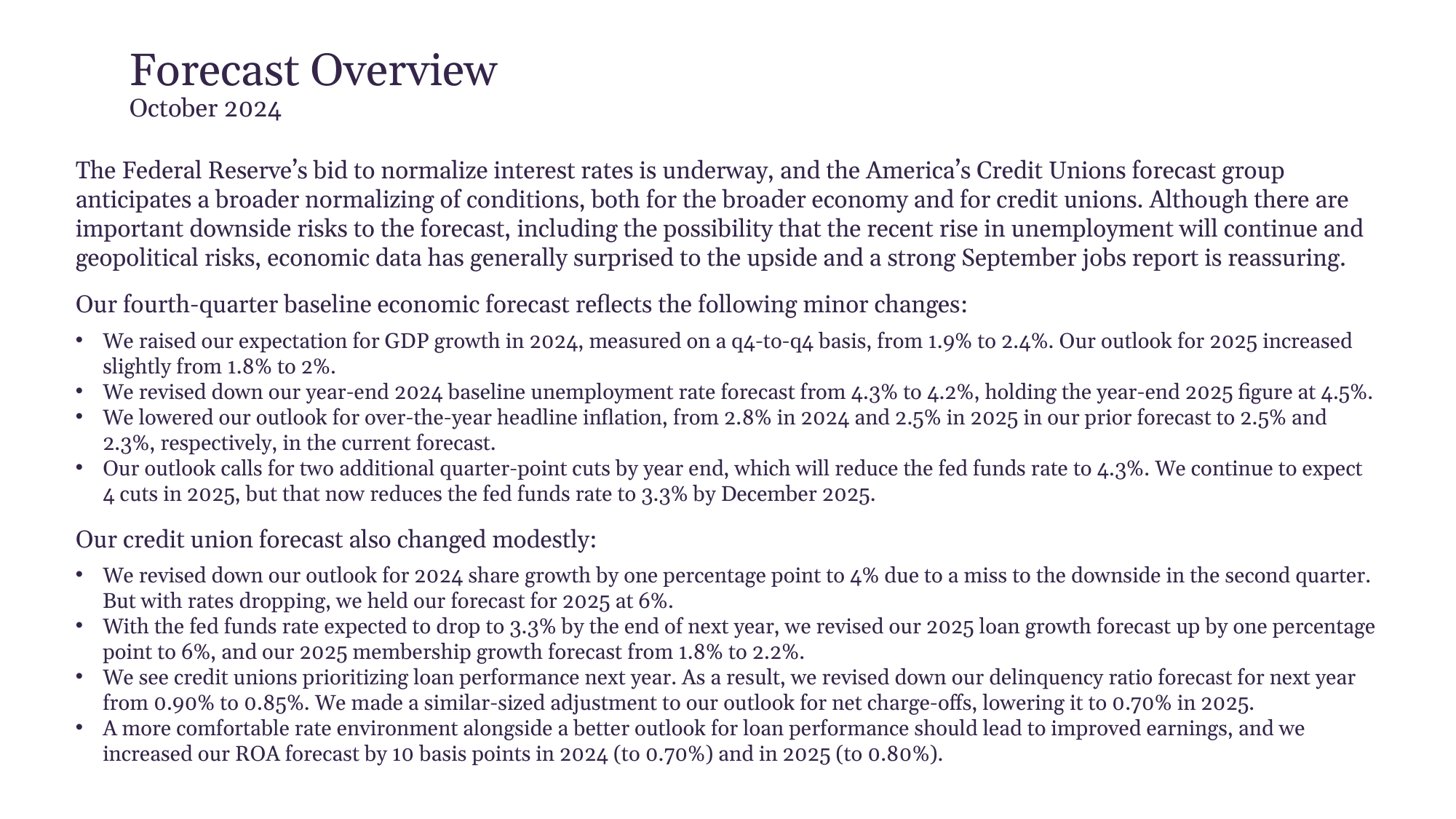

# Forecast Overview October 2024
The Federal Reserve’s bid to normalize interest rates is underway, and the America’s Credit Unions forecast group anticipates a broader normalizing of conditions, both for the broader economy and for credit unions. Although there are important downside risks to the forecast, including the possibility that the recent rise in unemployment will continue and geopolitical risks, economic data has generally surprised to the upside and a strong September jobs report is reassuring.
Our fourth-quarter baseline economic forecast reflects the following minor changes:
We raised our expectation for GDP growth in 2024, measured on a q4-to-q4 basis, from 1.9% to 2.4%. Our outlook for 2025 increased slightly from 1.8% to 2%.
We revised down our year-end 2024 baseline unemployment rate forecast from 4.3% to 4.2%, holding the year-end 2025 figure at 4.5%.
We lowered our outlook for over-the-year headline inflation, from 2.8% in 2024 and 2.5% in 2025 in our prior forecast to 2.5% and 2.3%, respectively, in the current forecast.
Our outlook calls for two additional quarter-point cuts by year end, which will reduce the fed funds rate to 4.3%. We continue to expect 4 cuts in 2025, but that now reduces the fed funds rate to 3.3% by December 2025.
Our credit union forecast also changed modestly:
We revised down our outlook for 2024 share growth by one percentage point to 4% due to a miss to the downside in the second quarter. But with rates dropping, we held our forecast for 2025 at 6%.
With the fed funds rate expected to drop to 3.3% by the end of next year, we revised our 2025 loan growth forecast up by one percentage point to 6%, and our 2025 membership growth forecast from 1.8% to 2.2%.
We see credit unions prioritizing loan performance next year. As a result, we revised down our delinquency ratio forecast for next year from 0.90% to 0.85%. We made a similar-sized adjustment to our outlook for net charge-offs, lowering it to 0.70% in 2025.
A more comfortable rate environment alongside a better outlook for loan performance should lead to improved earnings, and we increased our ROA forecast by 10 basis points in 2024 (to 0.70%) and in 2025 (to 0.80%).